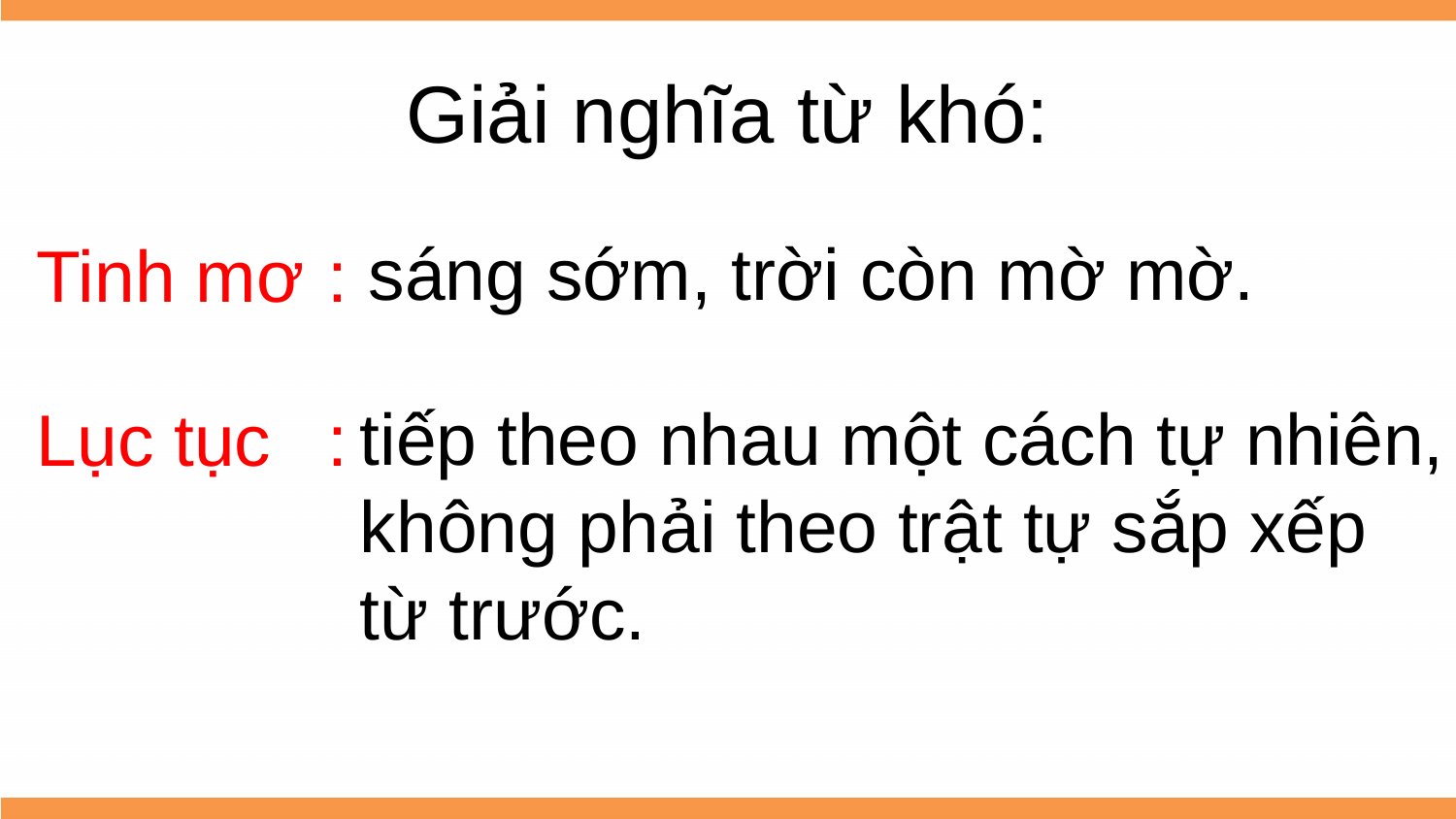

# Giải nghĩa từ khó:
sáng sớm, trời còn mờ mờ.
Tinh mơ	:
Lục tục	:
tiếp theo nhau một cách tự nhiên, không phải theo trật tự sắp xếp từ trước.